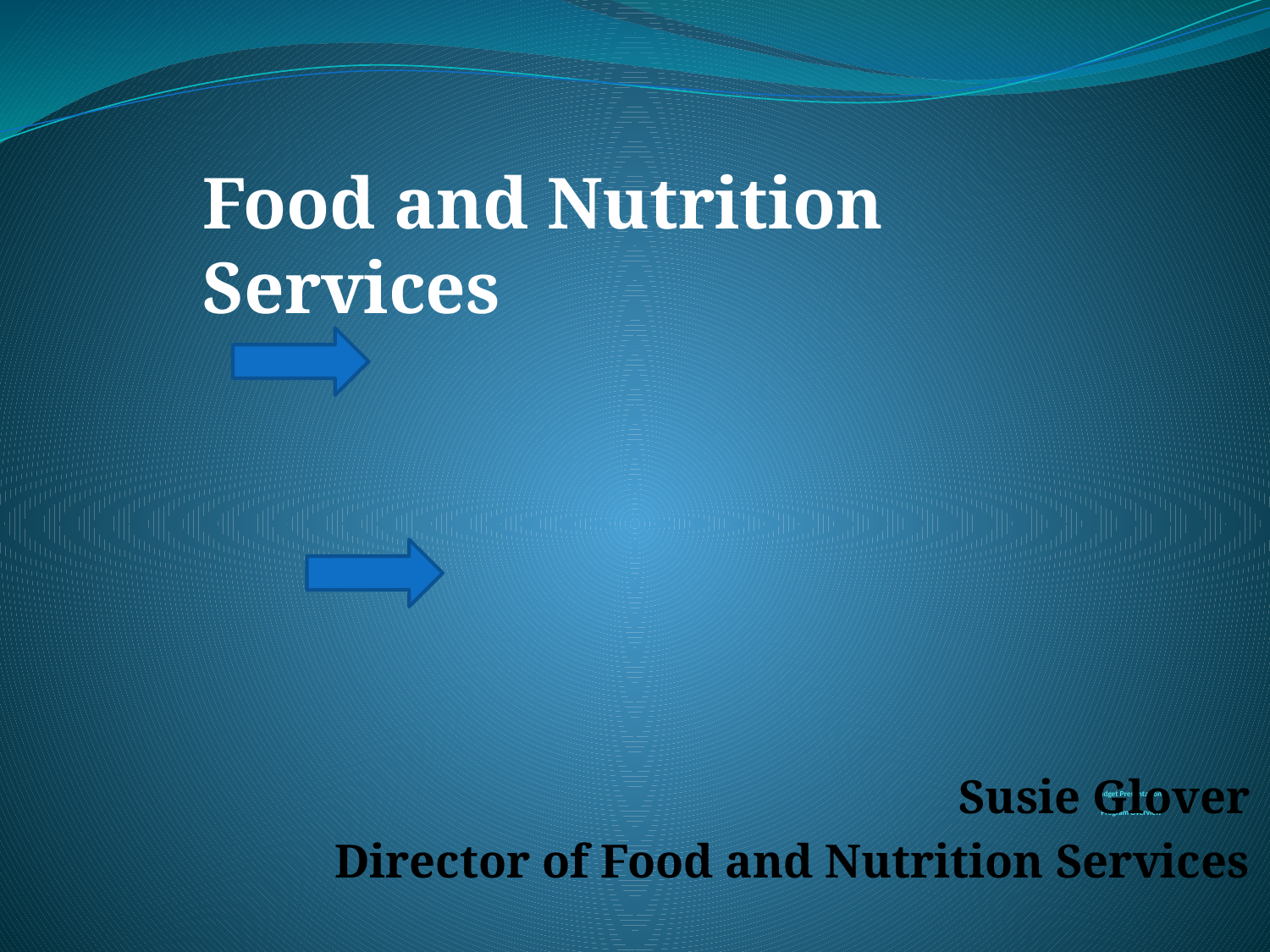

Food and Nutrition Services

# Budget Presentation Program Overview

Susie Glover
Director of Food and Nutrition Services